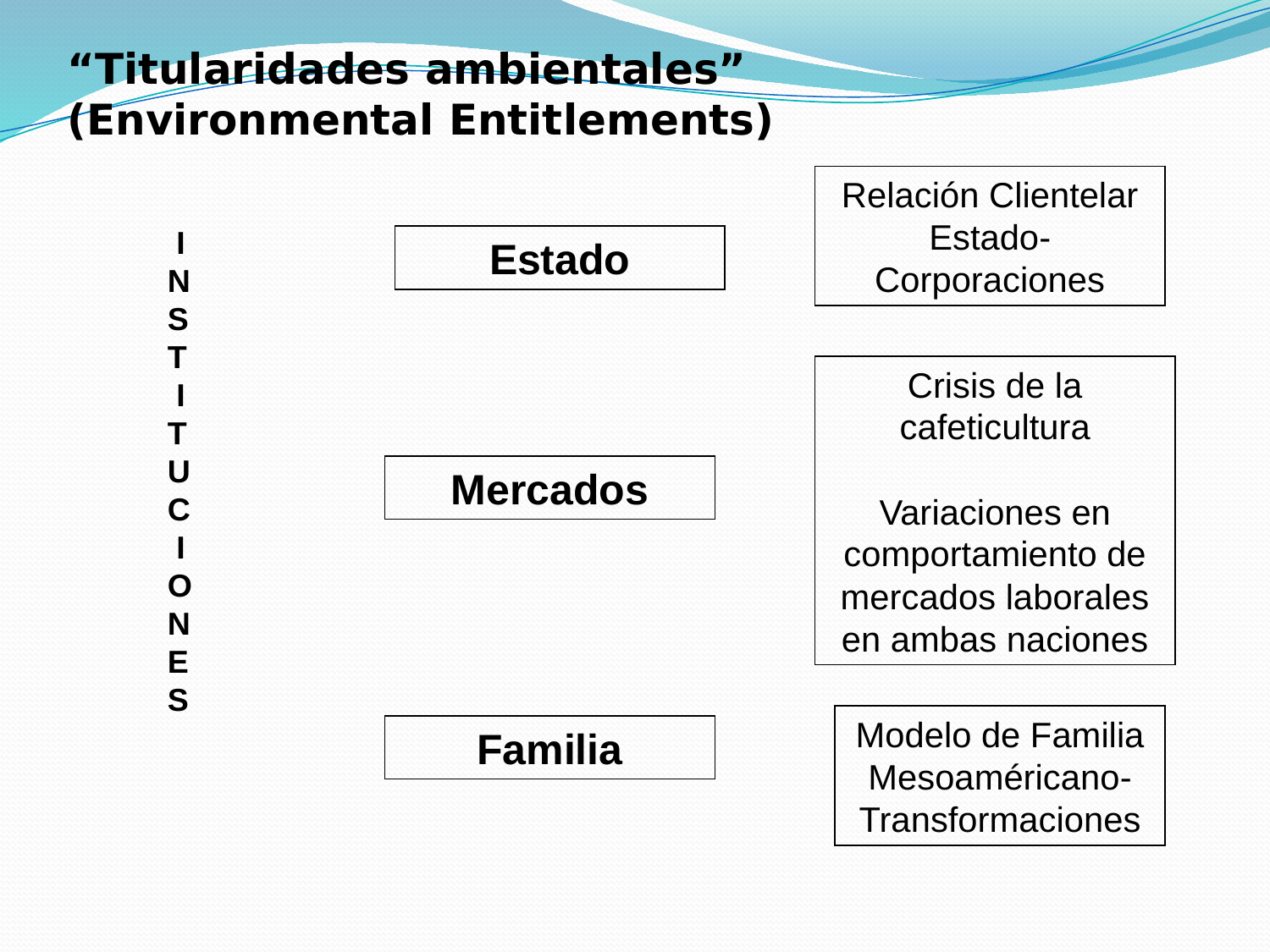

“Titularidades ambientales” (Environmental Entitlements)
Relación Clientelar Estado- Corporaciones
 I
N
S
T
 I
T
U
C
 I
O
N
E
S
Estado
Crisis de la cafeticultura

Variaciones en comportamiento de mercados laborales en ambas naciones
Mercados
Modelo de Familia Mesoaméricano-Transformaciones
Familia